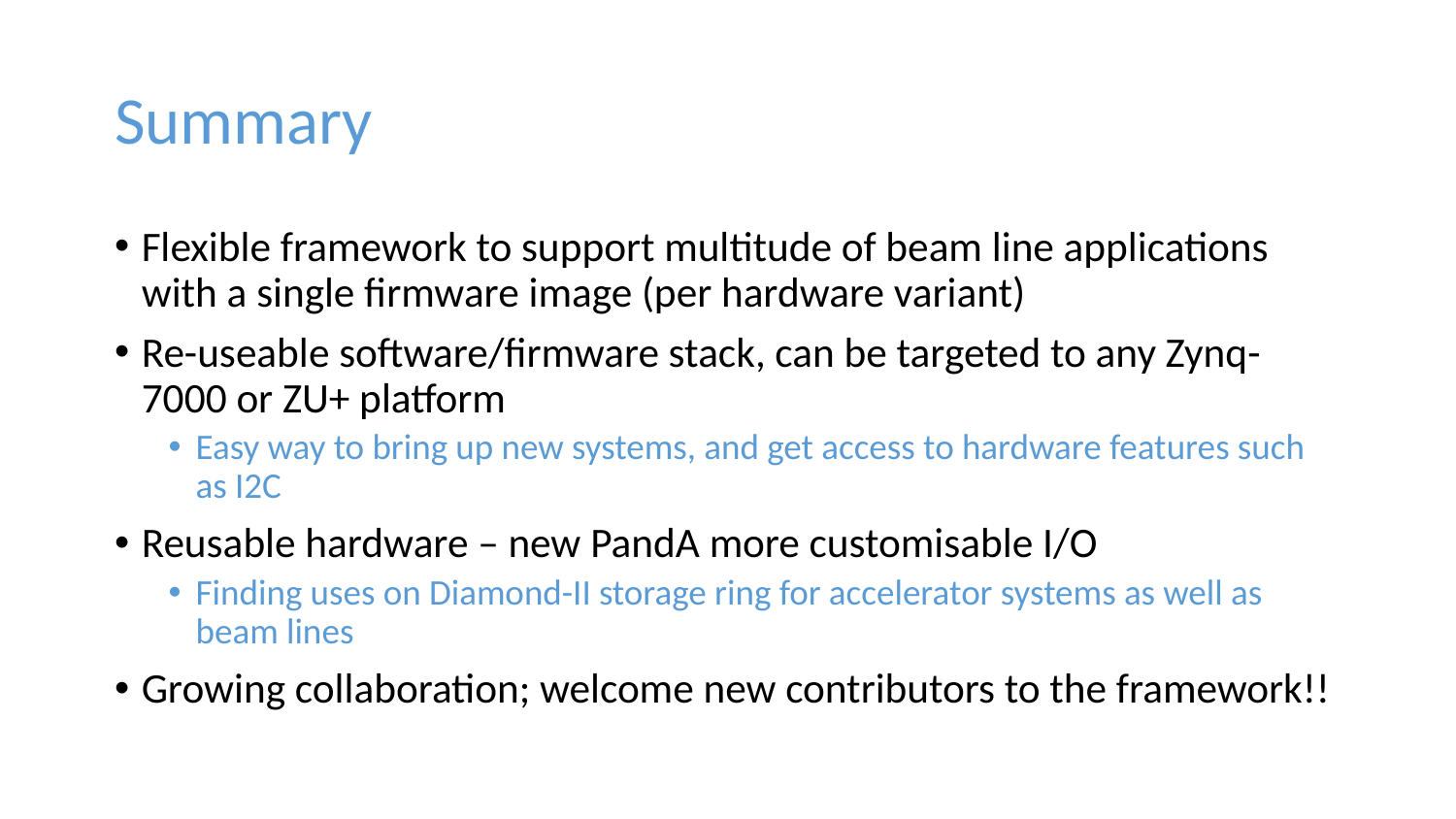

# Summary
Flexible framework to support multitude of beam line applications with a single firmware image (per hardware variant)
Re-useable software/firmware stack, can be targeted to any Zynq-7000 or ZU+ platform
Easy way to bring up new systems, and get access to hardware features such as I2C
Reusable hardware – new PandA more customisable I/O
Finding uses on Diamond-II storage ring for accelerator systems as well as beam lines
Growing collaboration; welcome new contributors to the framework!!